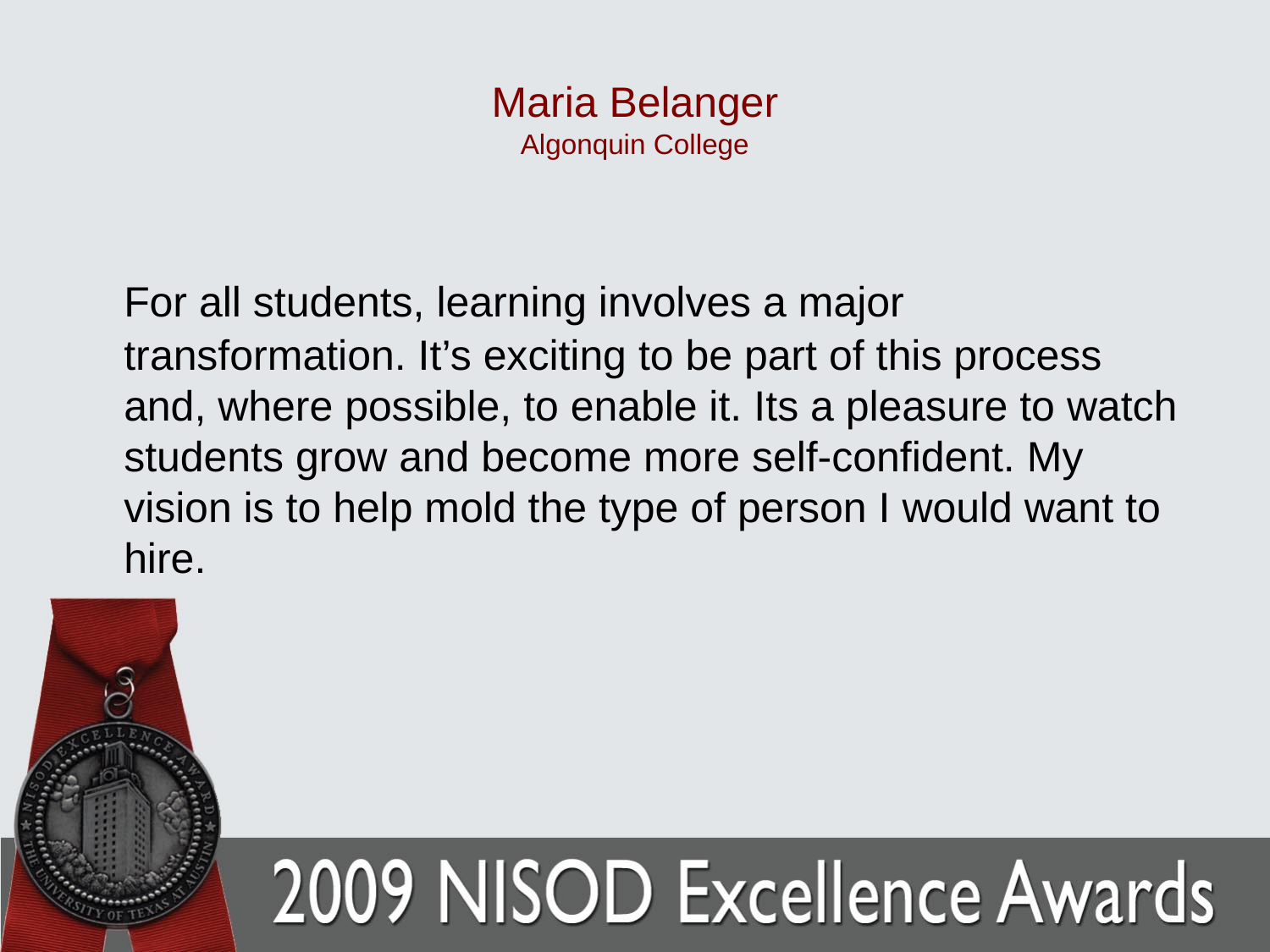

# Maria Belanger Algonquin College
	For all students, learning involves a major transformation. It’s exciting to be part of this process and, where possible, to enable it. Its a pleasure to watch students grow and become more self-confident. My vision is to help mold the type of person I would want to hire.